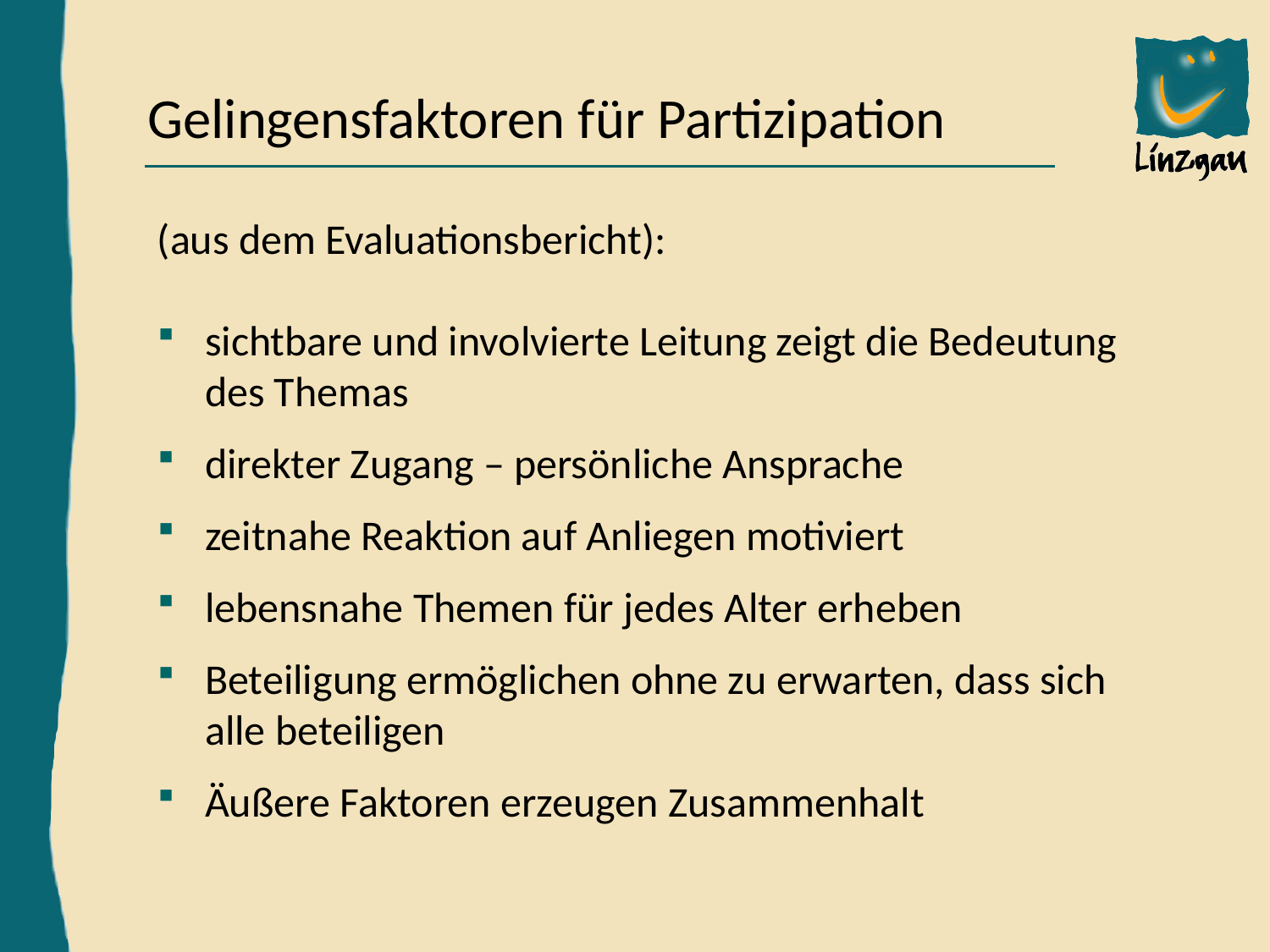

# Gelingensfaktoren für Partizipation
(aus dem Evaluationsbericht):

sichtbare und involvierte Leitung zeigt die Bedeutung des Themas
direkter Zugang – persönliche Ansprache
zeitnahe Reaktion auf Anliegen motiviert
lebensnahe Themen für jedes Alter erheben
Beteiligung ermöglichen ohne zu erwarten, dass sich alle beteiligen
Äußere Faktoren erzeugen Zusammenhalt